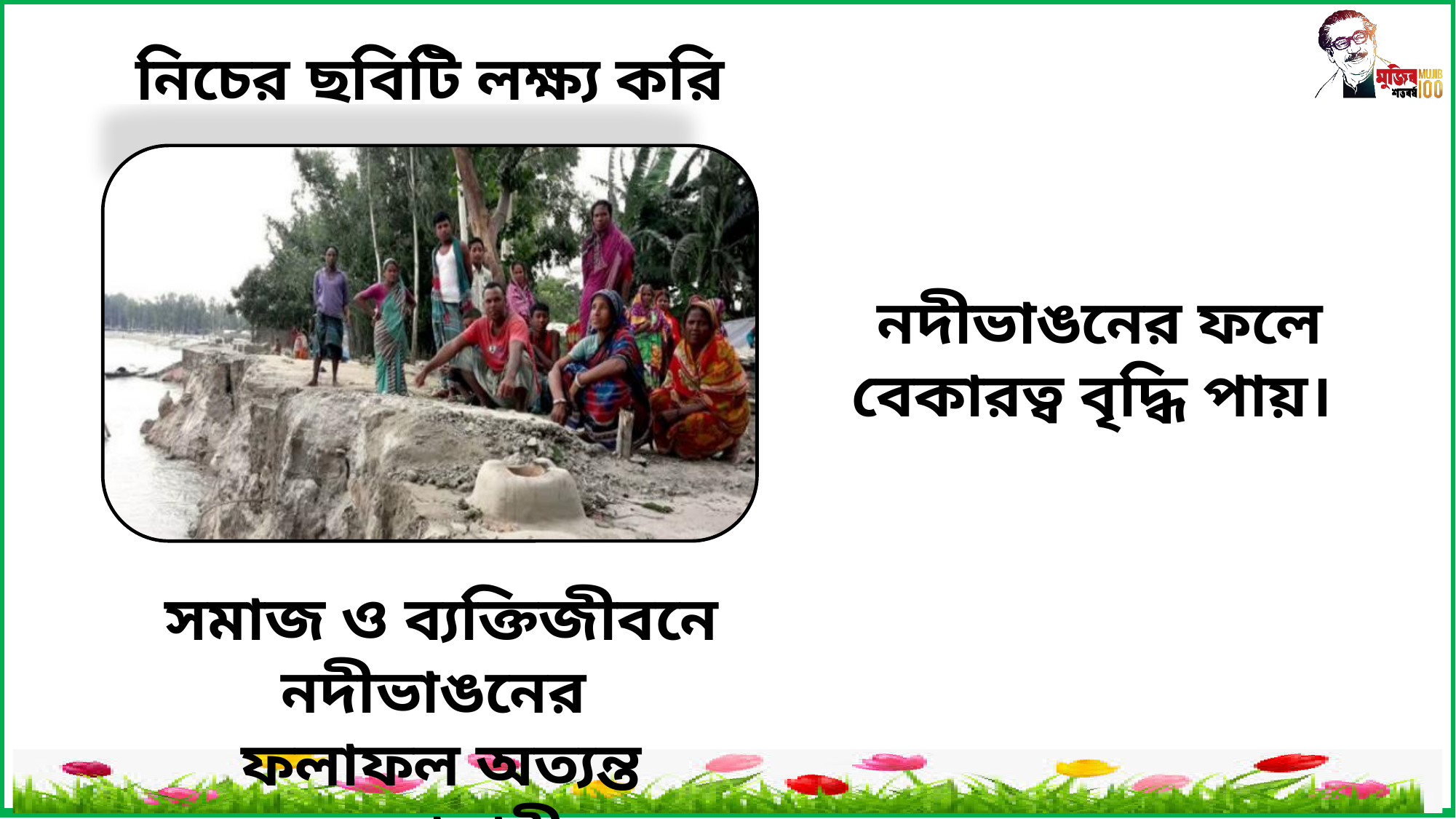

নিচের ছবিটি লক্ষ্য করি

 নদীভাঙনের ফলে
বেকারত্ব বৃদ্ধি পায়।
সমাজ ও ব্যক্তিজীবনে নদীভাঙনের
ফলাফল অত্যন্ত সূদুরপ্রসারী।